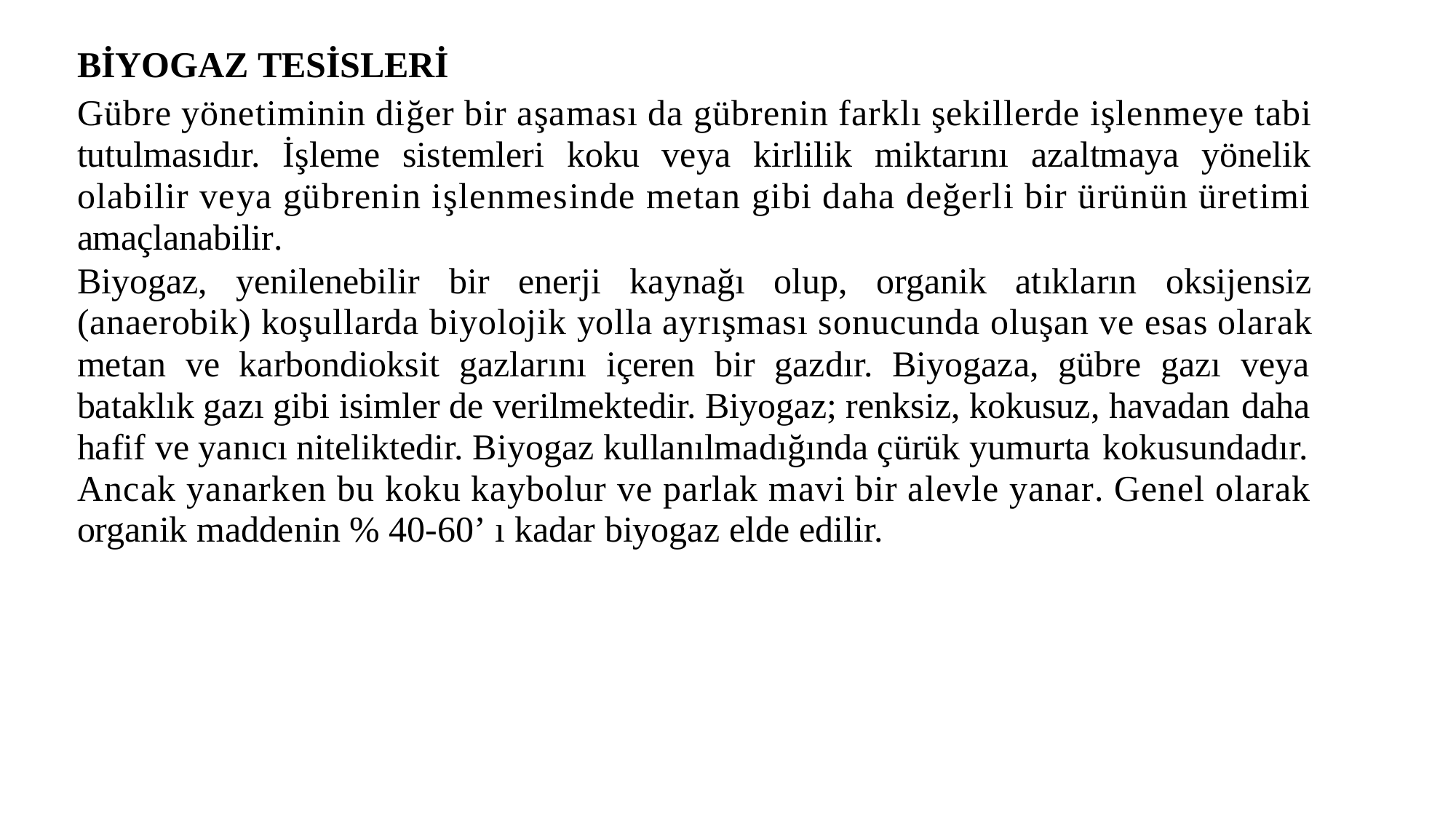

BİYOGAZ TESİSLERİ

Gübre yönetiminin diğer bir aşaması da gübrenin farklı şekillerde işlenmeye tabi tutulmasıdır.  İşleme  sistemleri  koku  veya  kirlilik  miktarını  azaltmaya  yönelik olabilir veya gübrenin işlenmesinde metan gibi daha değerli bir ürünün üretimi amaçlanabilir.
Biyogaz,   yenilenebilir   bir   enerji   kaynağı   olup,   organik   atıkların   oksijensiz (anaerobik) koşullarda biyolojik yolla ayrışması sonucunda oluşan ve esas olarak metan  ve  karbondioksit  gazlarını  içeren  bir  gazdır.  Biyogaza,  gübre  gazı  veya bataklık gazı gibi isimler de verilmektedir. Biyogaz; renksiz, kokusuz, havadan daha hafif ve yanıcı niteliktedir. Biyogaz kullanılmadığında çürük yumurta kokusundadır. Ancak yanarken bu koku kaybolur ve parlak mavi bir alevle yanar. Genel olarak organik maddenin % 40-60’ ı kadar biyogaz elde edilir.